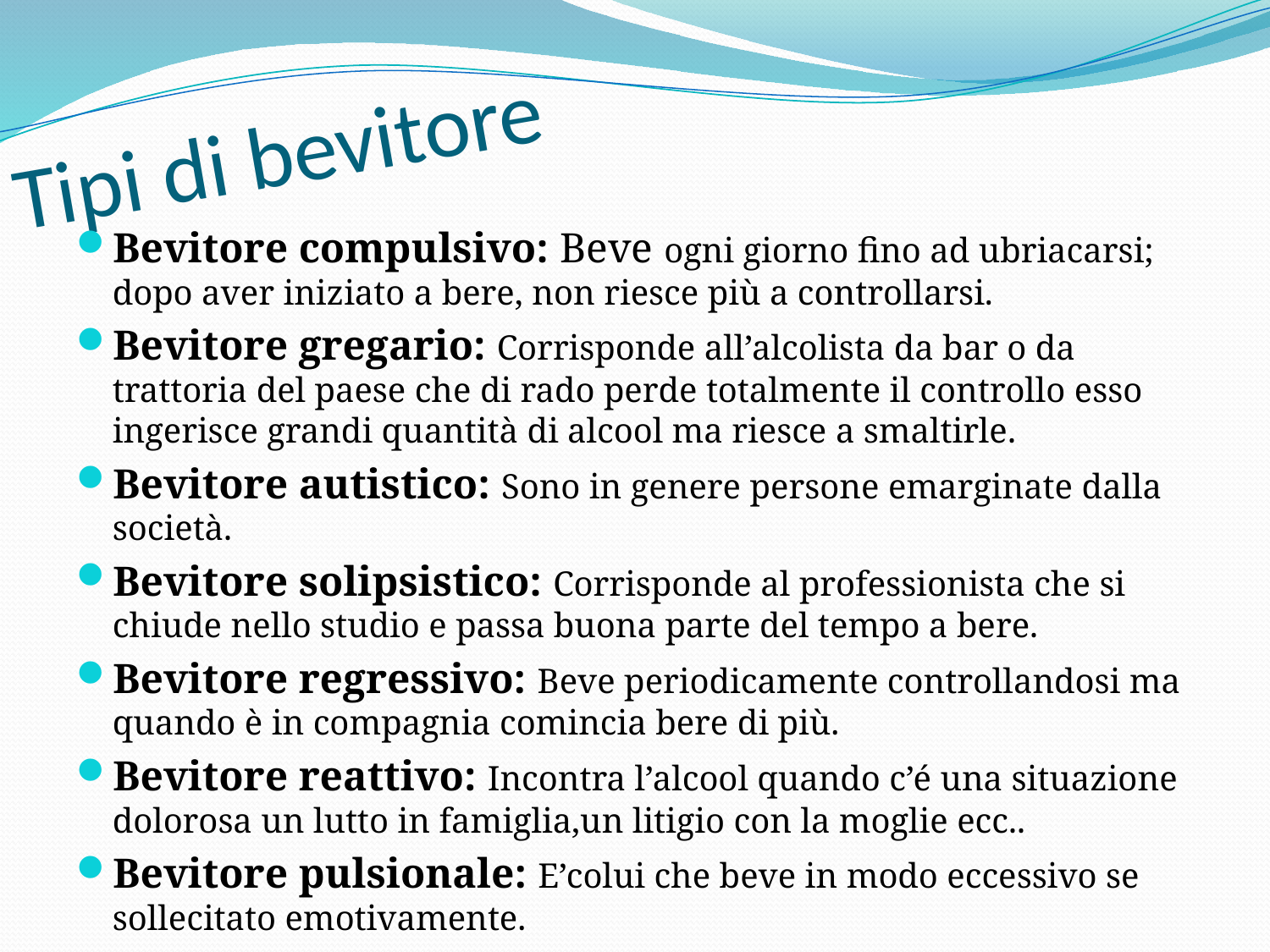

# Tipi di bevitore
Bevitore compulsivo: Beve ogni giorno fino ad ubriacarsi; dopo aver iniziato a bere, non riesce più a controllarsi.
Bevitore gregario: Corrisponde all’alcolista da bar o da trattoria del paese che di rado perde totalmente il controllo esso ingerisce grandi quantità di alcool ma riesce a smaltirle.
Bevitore autistico: Sono in genere persone emarginate dalla società.
Bevitore solipsistico: Corrisponde al professionista che si chiude nello studio e passa buona parte del tempo a bere.
Bevitore regressivo: Beve periodicamente controllandosi ma quando è in compagnia comincia bere di più.
Bevitore reattivo: Incontra l’alcool quando c’é una situazione dolorosa un lutto in famiglia,un litigio con la moglie ecc..
Bevitore pulsionale: E’colui che beve in modo eccessivo se sollecitato emotivamente.